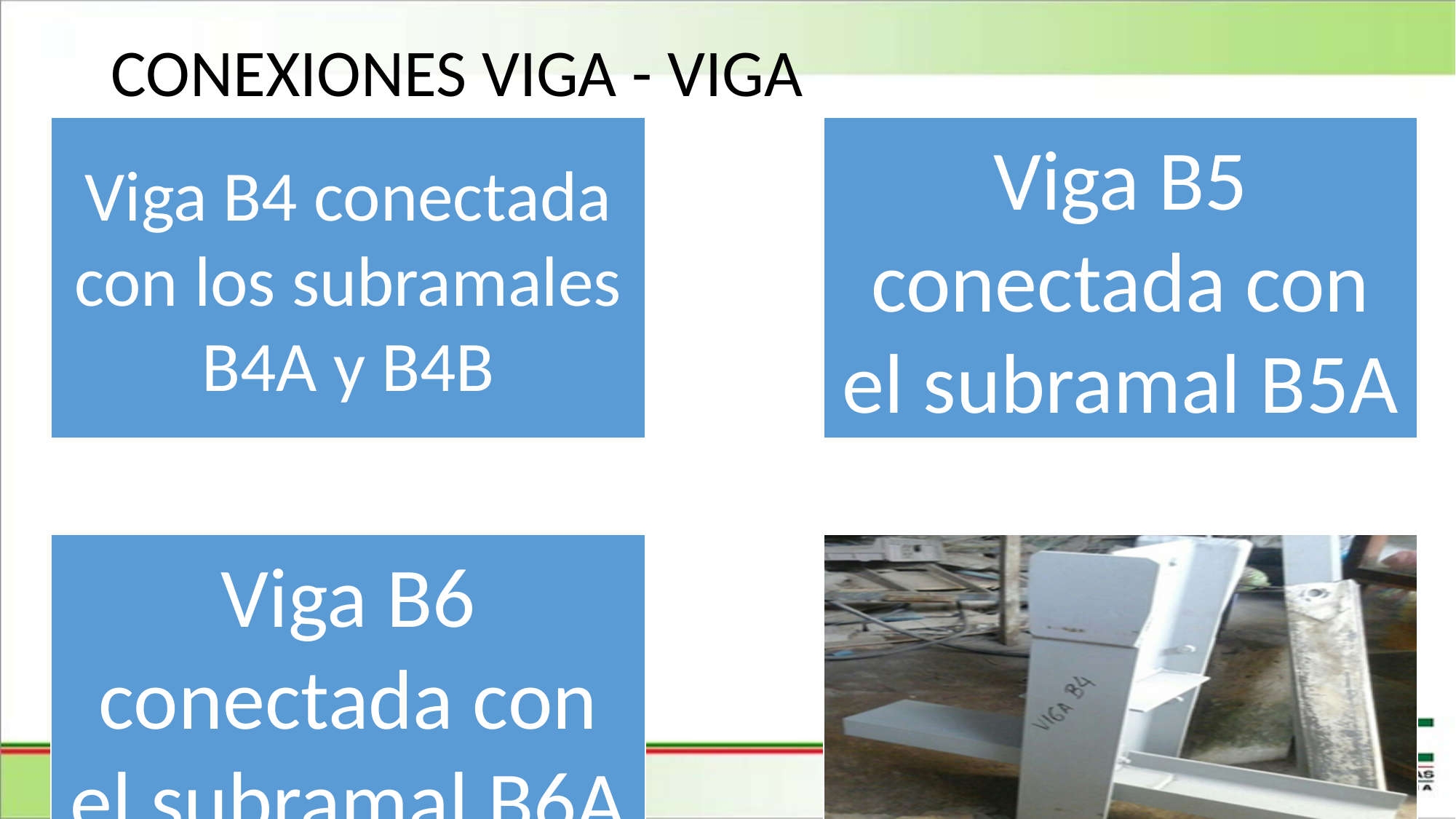

# CONEXIONES VIGA - VIGA
Viga B4 conectada con los subramales B4A y B4B
Viga B5 conectada con el subramal B5A